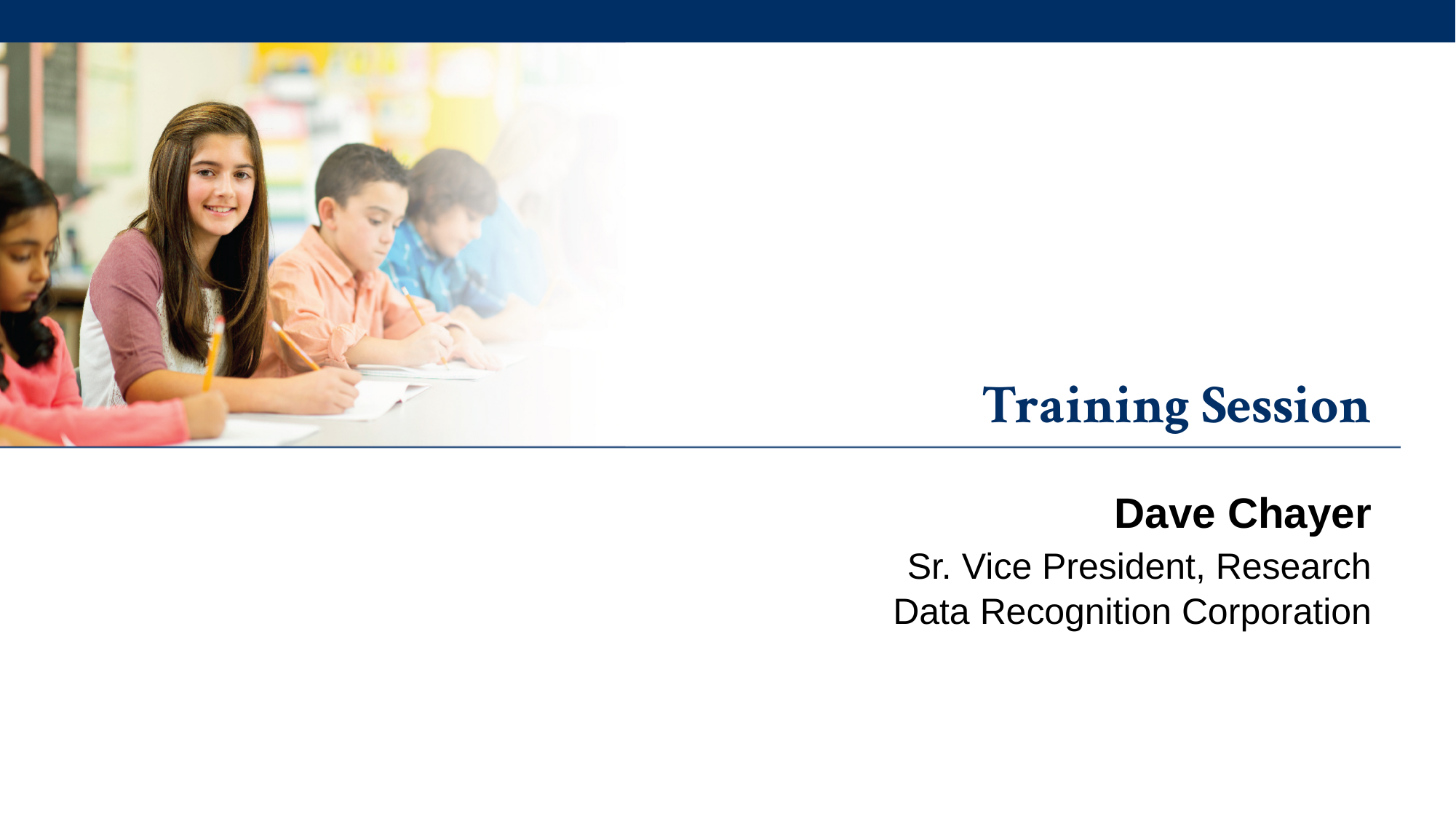

# Training Session
Dave Chayer
 Sr. Vice President, Research
Data Recognition Corporation